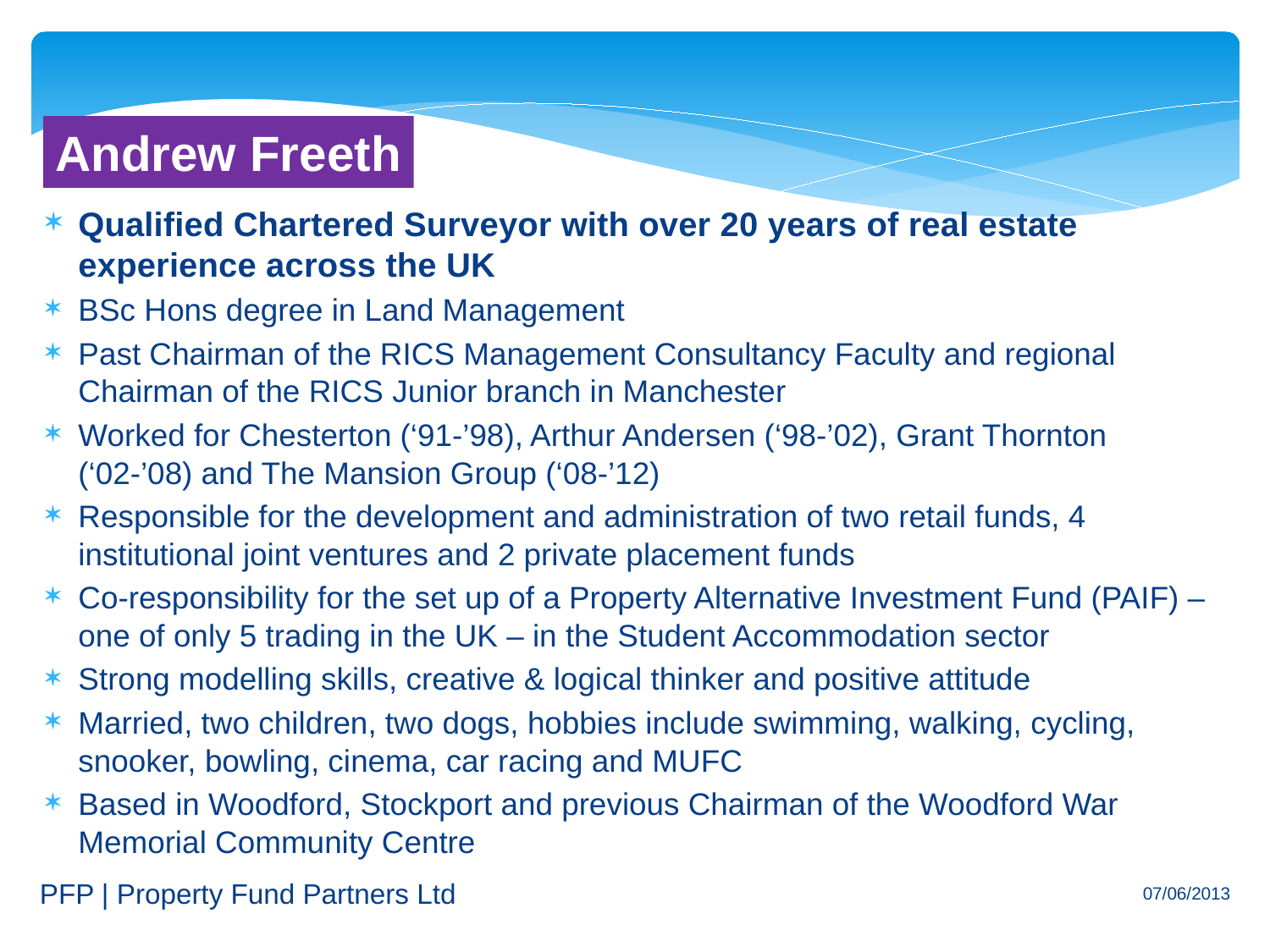

Andrew Freeth
Qualified Chartered Surveyor with over 20 years of real estate experience across the UK
BSc Hons degree in Land Management
Past Chairman of the RICS Management Consultancy Faculty and regional Chairman of the RICS Junior branch in Manchester
Worked for Chesterton (‘91-’98), Arthur Andersen (‘98-’02), Grant Thornton (‘02-’08) and The Mansion Group (‘08-’12)
Responsible for the development and administration of two retail funds, 4 institutional joint ventures and 2 private placement funds
Co-responsibility for the set up of a Property Alternative Investment Fund (PAIF) – one of only 5 trading in the UK – in the Student Accommodation sector
Strong modelling skills, creative & logical thinker and positive attitude
Married, two children, two dogs, hobbies include swimming, walking, cycling, snooker, bowling, cinema, car racing and MUFC
Based in Woodford, Stockport and previous Chairman of the Woodford War Memorial Community Centre

PFP | Property Fund Partners Ltd
07/06/2013